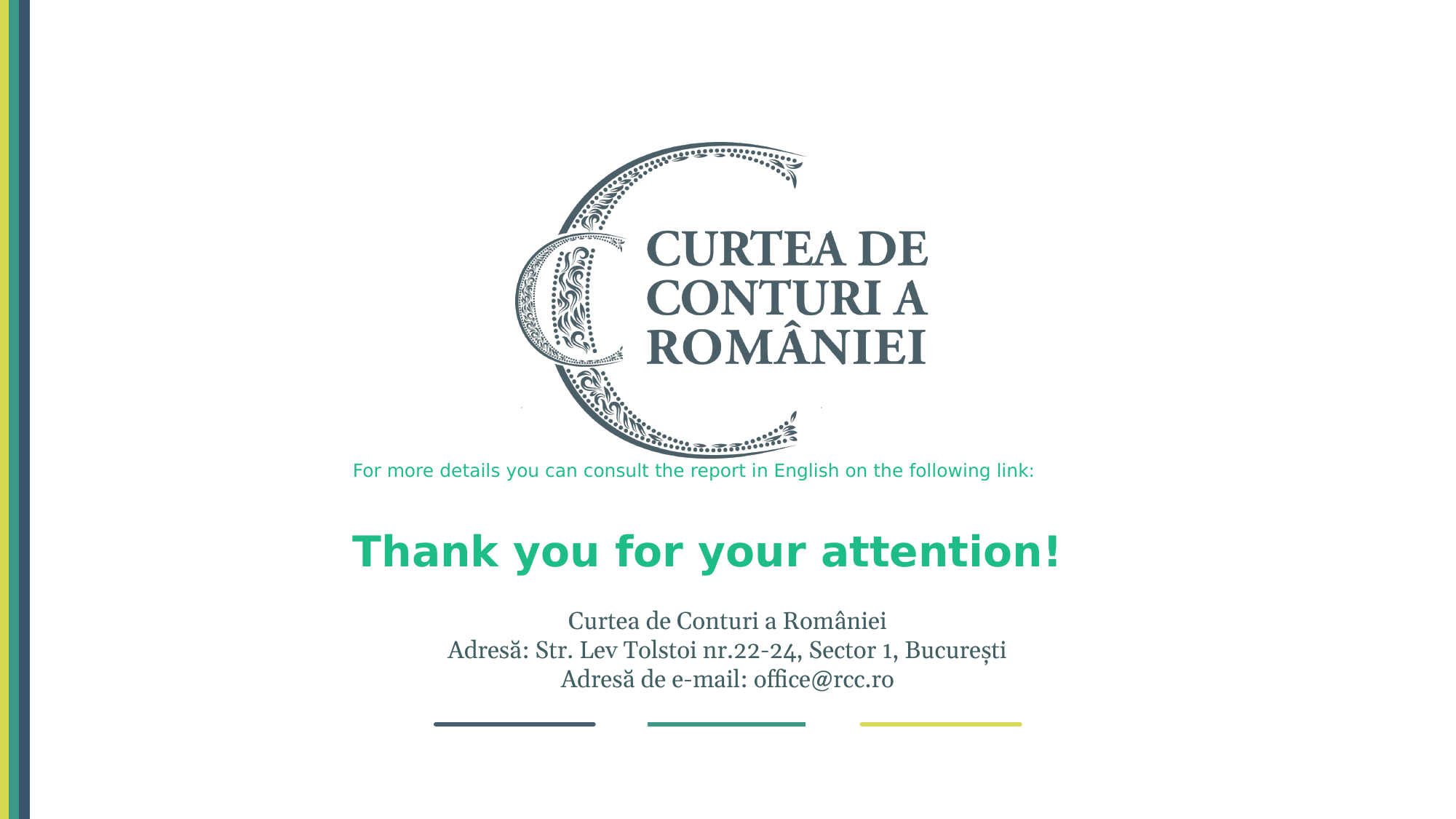

For more details you can consult the report in English on the following link:

Thank you for your attention!